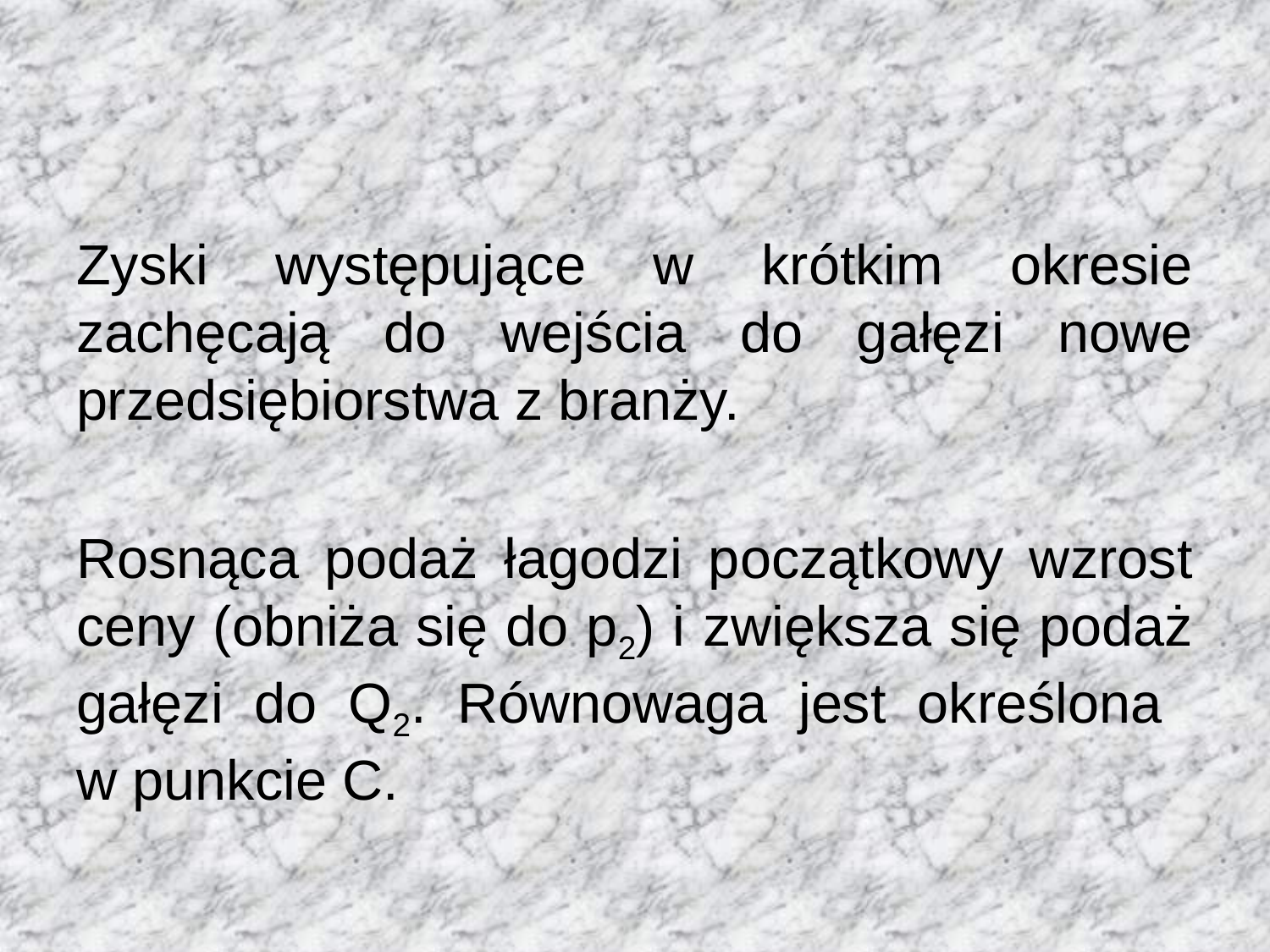

Zyski występujące w krótkim okresie zachęcają do wejścia do gałęzi nowe przedsiębiorstwa z branży.

Rosnąca podaż łagodzi początkowy wzrost ceny (obniża się do p2) i zwiększa się podaż gałęzi do Q2. Równowaga jest określona
w punkcie C.